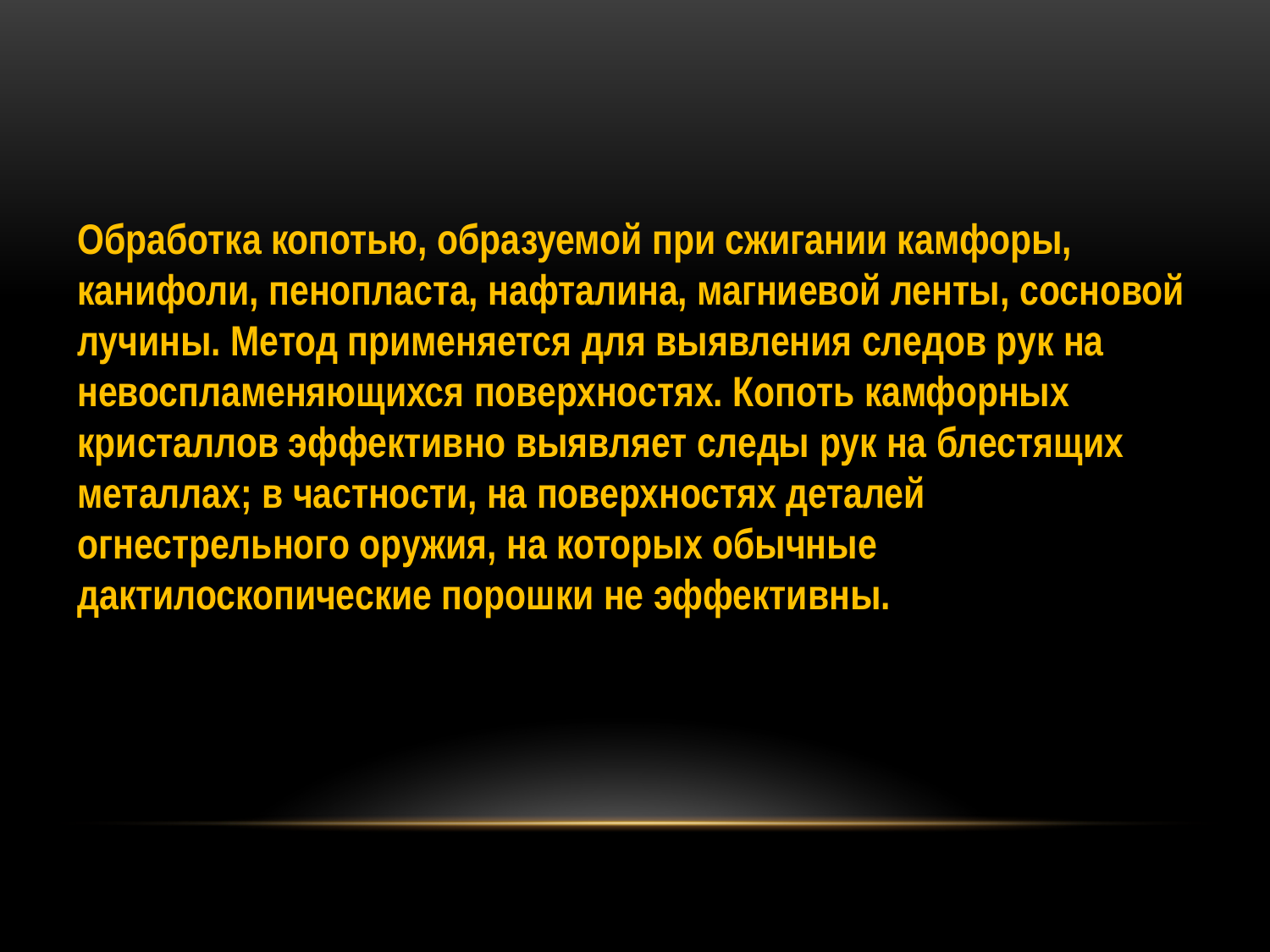

Обработка копотью, образуемой при сжигании камфоры, канифоли, пенопласта, нафталина, магниевой ленты, сосновой лучины. Метод применяется для выявления следов рук на невоспламеняющихся поверхностях. Копоть камфорных кристаллов эффективно выявляет следы рук на блестящих металлах; в частности, на поверхностях деталей огнестрельного оружия, на которых обычные дактилоскопические порошки не эффективны.